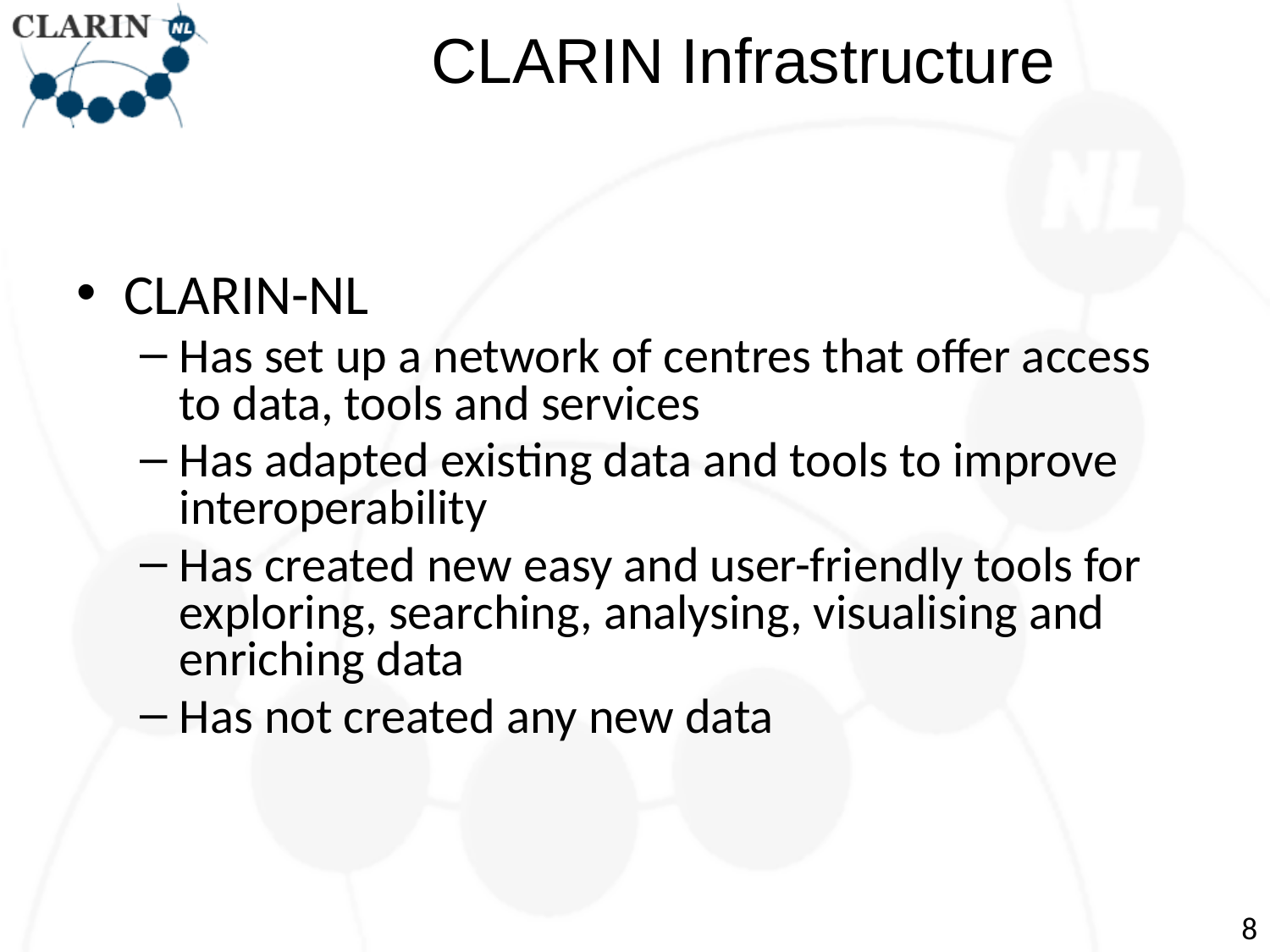

# CLARIN Infrastructure
CLARIN-NL
Has set up a network of centres that offer access to data, tools and services
Has adapted existing data and tools to improve interoperability
Has created new easy and user-friendly tools for exploring, searching, analysing, visualising and enriching data
Has not created any new data

8